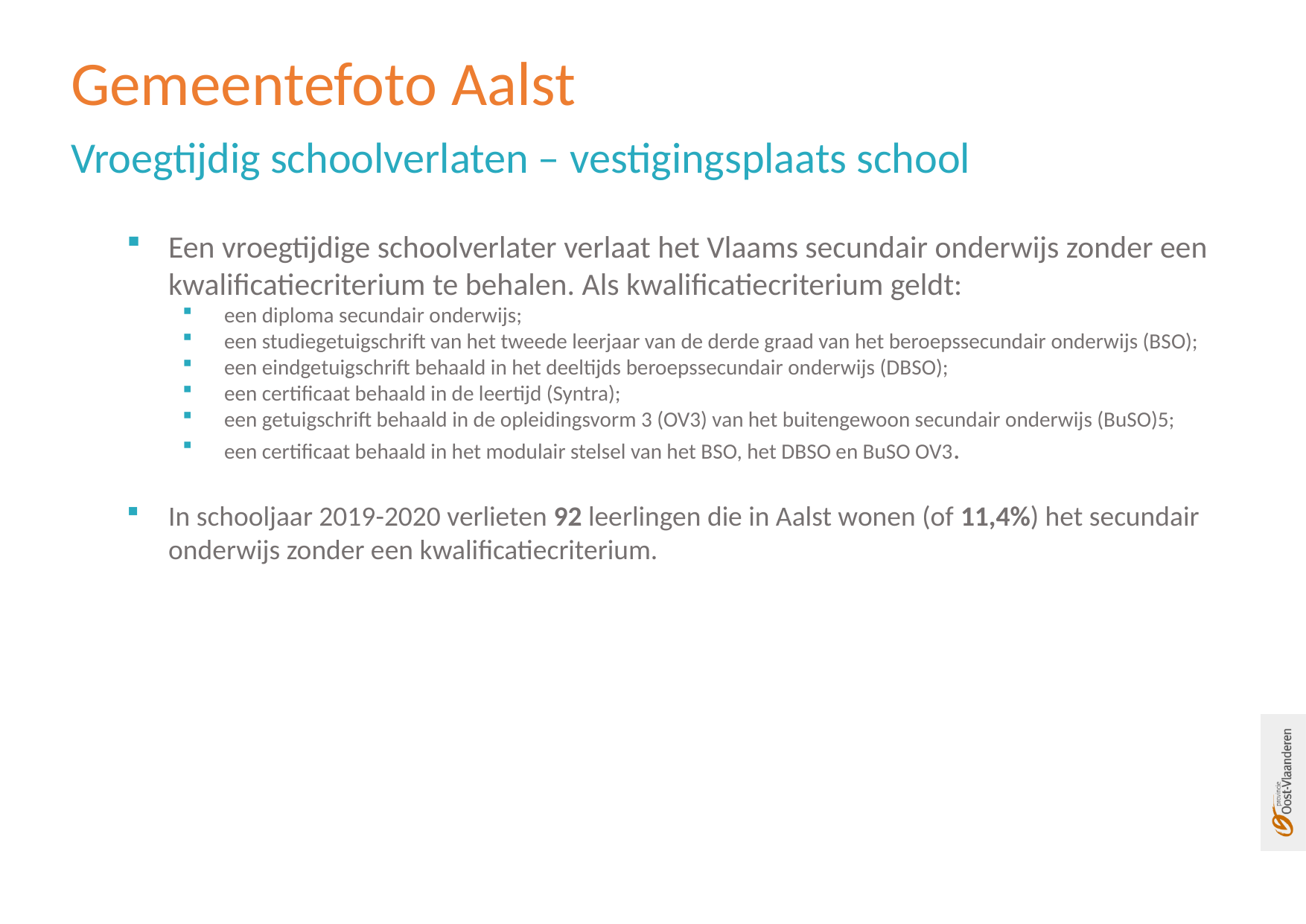

Gemeentefoto Aalst
Vroegtijdig schoolverlaten – vestigingsplaats school

Een vroegtijdige schoolverlater verlaat het Vlaams secundair onderwijs zonder een kwalificatiecriterium te behalen. Als kwalificatiecriterium geldt:
een diploma secundair onderwijs;
een studiegetuigschrift van het tweede leerjaar van de derde graad van het beroepssecundair onderwijs (BSO);
een eindgetuigschrift behaald in het deeltijds beroepssecundair onderwijs (DBSO);
een certificaat behaald in de leertijd (Syntra);
een getuigschrift behaald in de opleidingsvorm 3 (OV3) van het buitengewoon secundair onderwijs (BuSO)5;
een certificaat behaald in het modulair stelsel van het BSO, het DBSO en BuSO OV3.

In schooljaar 2019-2020 verlieten 92 leerlingen die in Aalst wonen (of 11,4%) het secundair onderwijs zonder een kwalificatiecriterium.